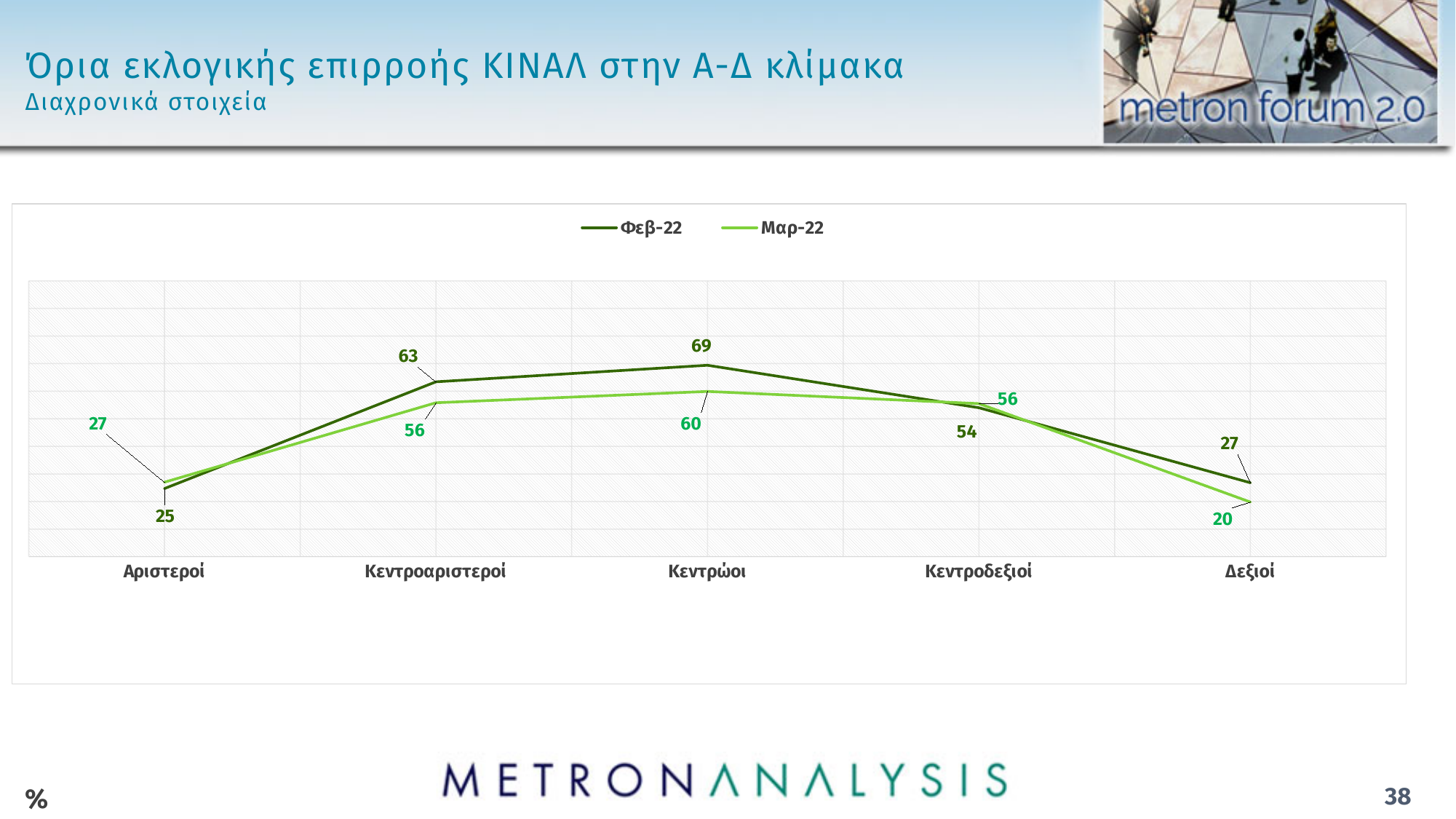

# Όρια εκλογικής επιρροής ΚΙΝΑΛ στην Α-Δ κλίμακα Διαχρονικά στοιχεία

### Chart

| Category | Φεβ-22 | Μαρ-22 |
|---|---|---|
| Αριστεροί | 24.7 | 27.0 |
| Κεντροαριστεροί | 63.4 | 55.8 |
| Κεντρώοι | 69.4 | 59.9 |
| Κεντροδεξιοί | 54.0 | 55.5 |
| Δεξιοί | 26.8 | 19.8 |
%
38